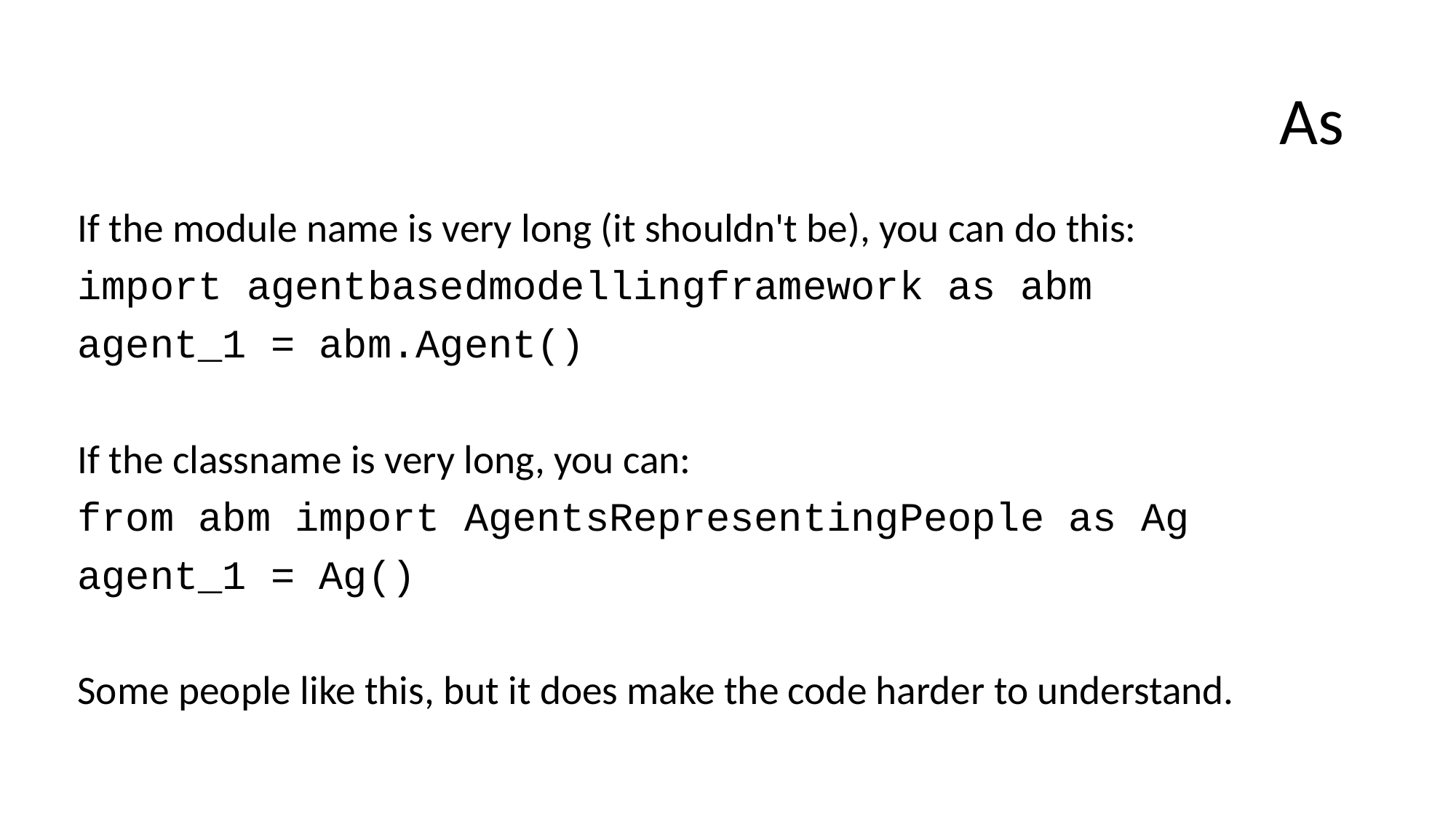

# As
If the module name is very long (it shouldn't be), you can do this:
import agentbasedmodellingframework as abm
agent_1 = abm.Agent()

If the classname is very long, you can:
from abm import AgentsRepresentingPeople as Ag
agent_1 = Ag()

Some people like this, but it does make the code harder to understand.